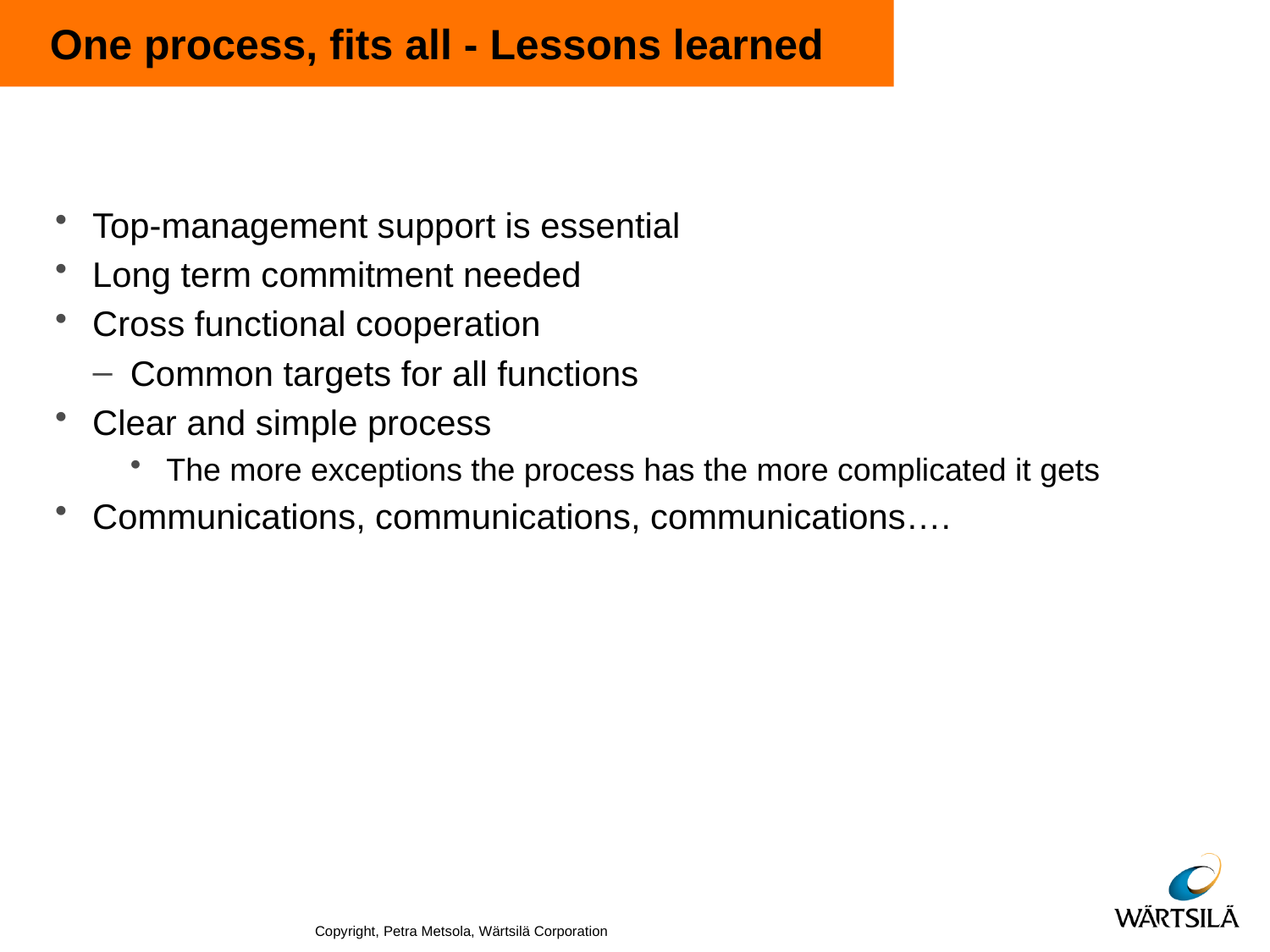

# One process, fits all - Lessons learned
Top-management support is essential
Long term commitment needed
Cross functional cooperation
Common targets for all functions
Clear and simple process
The more exceptions the process has the more complicated it gets
Communications, communications, communications….

Copyright, Petra Metsola, Wärtsilä Corporation